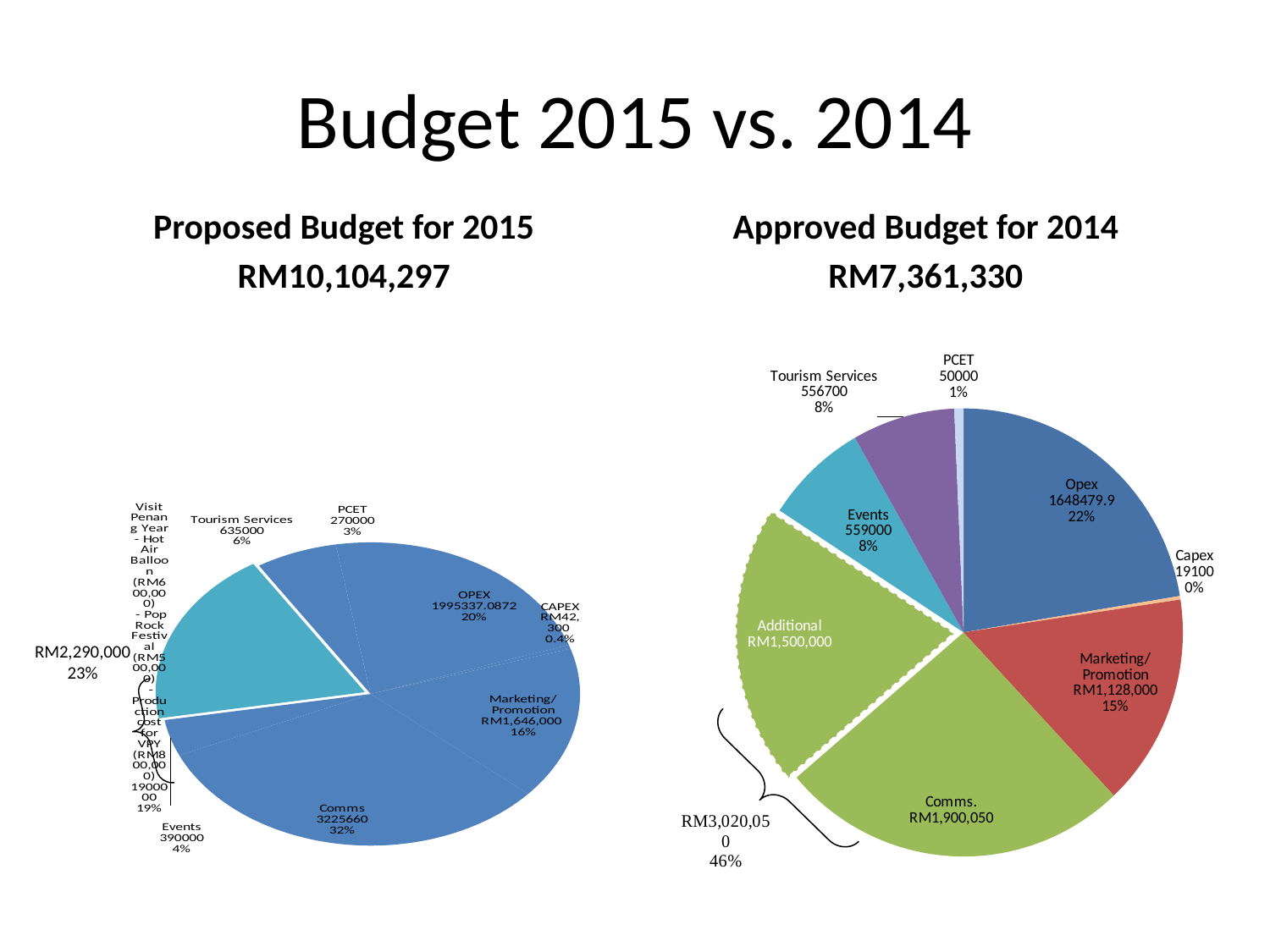

# Budget 2015 vs. 2014
Proposed Budget for 2015
RM10,104,297
Approved Budget for 2014
RM7,361,330

### Chart

| Category | Budget 2015 |
|---|---|
| OPEX | 1995337.0872000002 |
| CAPEX | 42300.0 |
| Marketing/Promotion | 1646000.0 |
| Comms | 3225660.0 |
| Events | 390000.0 |
| Visit Penang Year
- Hot Air Balloon (RM600,000)
 - Pop Rock Festival (RM500,000)
 - Production cost for VPY (RM800,000) | 1900000.0 |
| Tourism Services | 635000.0 |
| PCET | 270000.0 |

### Chart

| Category |  |
|---|---|
| Opex | 1648479.9000000001 |
| Capex | 19100.0 |
| Marketing/Promotion | 1128000.0 |
| Comms. | 1900050.0 |
| Additional | 1500000.0 |
| Events | 559000.0 |
| Tourism Services | 556700.0 |
| PCET | 50000.0 |
RM2,290,000
23%